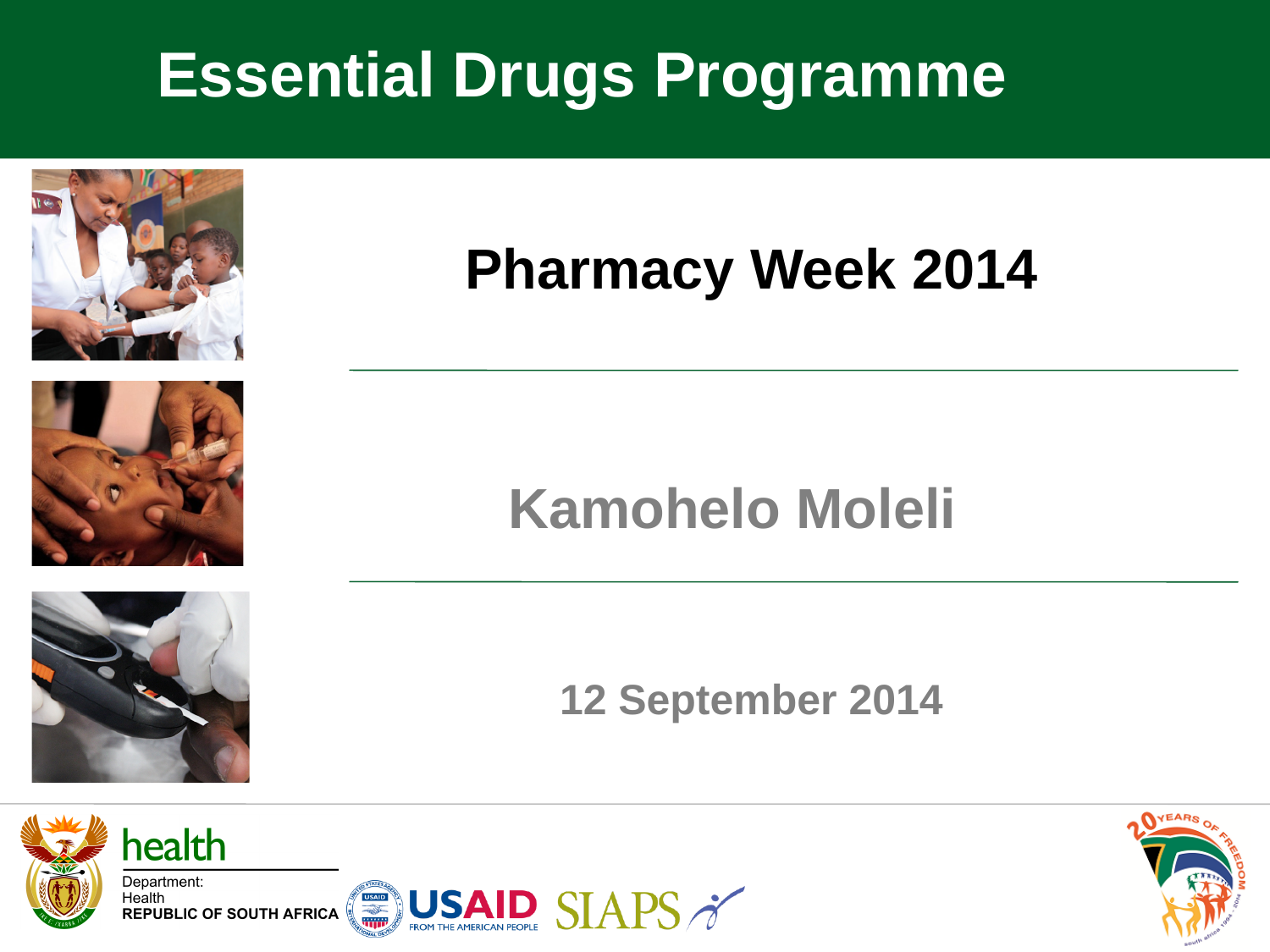

Essential Drugs Programme

Pharmacy Week 2014
Kamohelo Moleli
12 September 2014